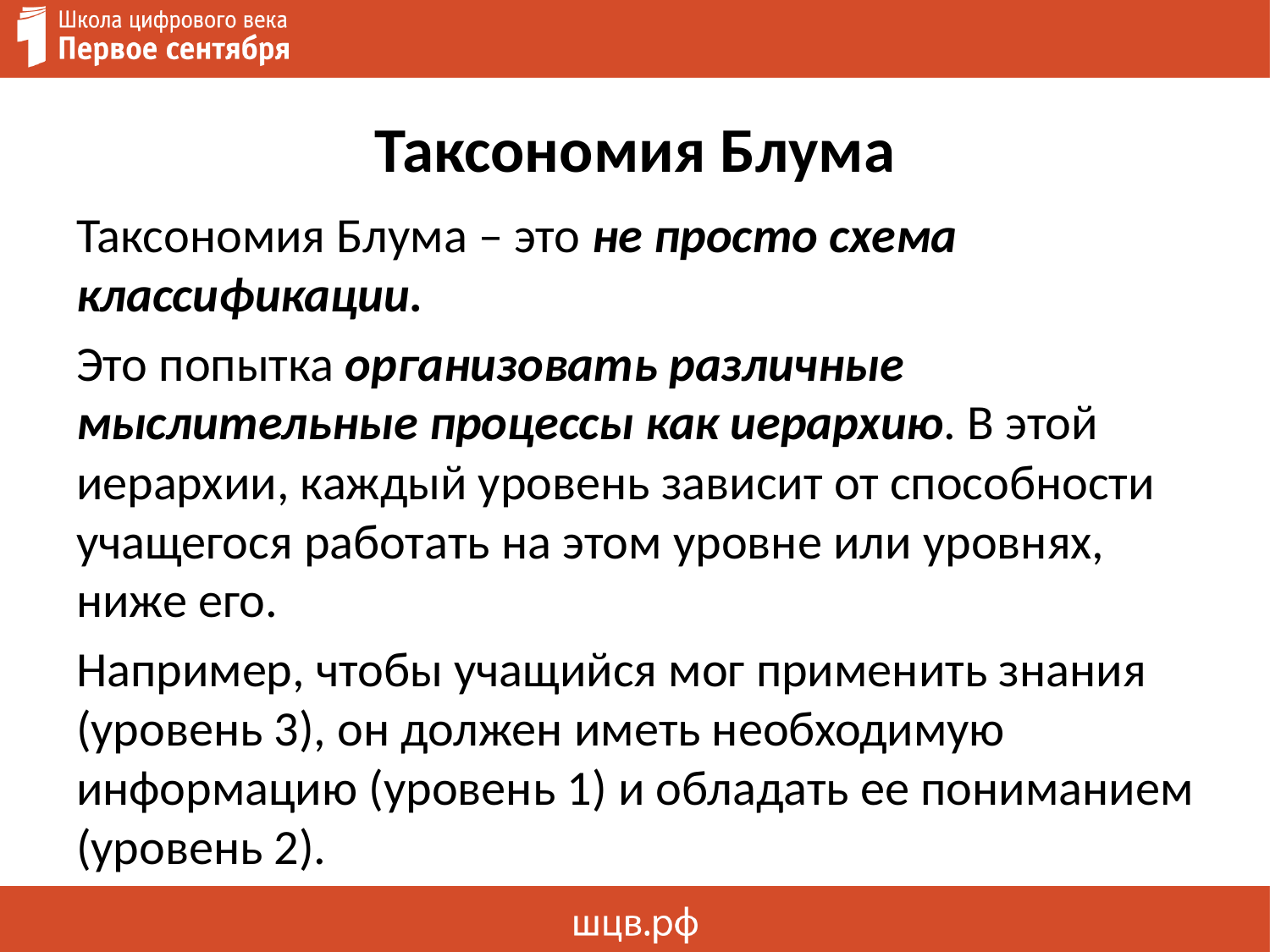

# Таксономия Блума
Таксономия Блума – это не просто схема классификации.
Это попытка организовать различные мыслительные процессы как иерархию. В этой иерархии, каждый уровень зависит от способности учащегося работать на этом уровне или уровнях, ниже его.
Например, чтобы учащийся мог применить знания (уровень 3), он должен иметь необходимую информацию (уровень 1) и обладать ее пониманием (уровень 2).